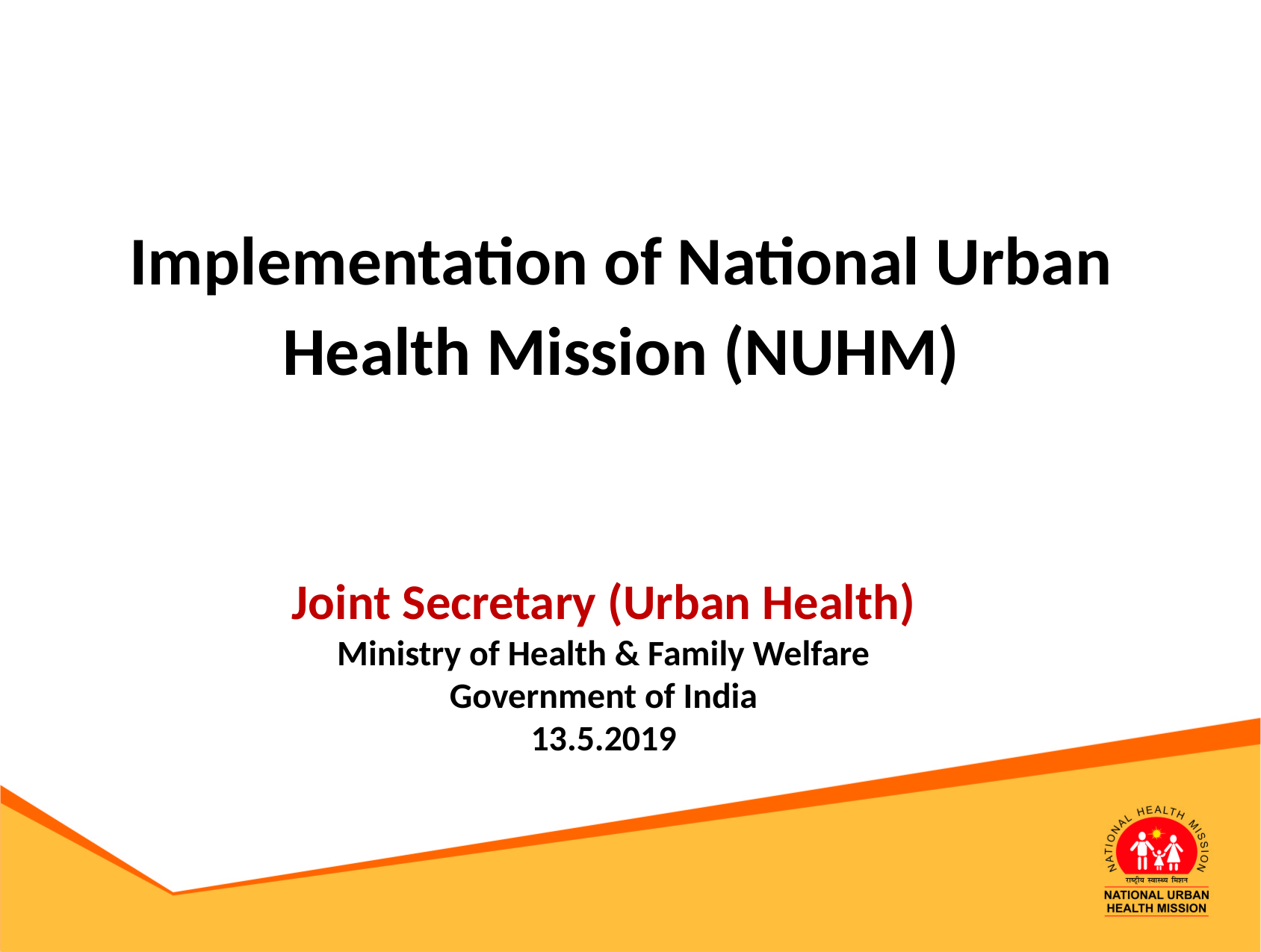

Implementation of National Urban
Health Mission (NUHM)

Joint Secretary (Urban Health)
Ministry of Health & Family Welfare
Government of India
13.5.2019